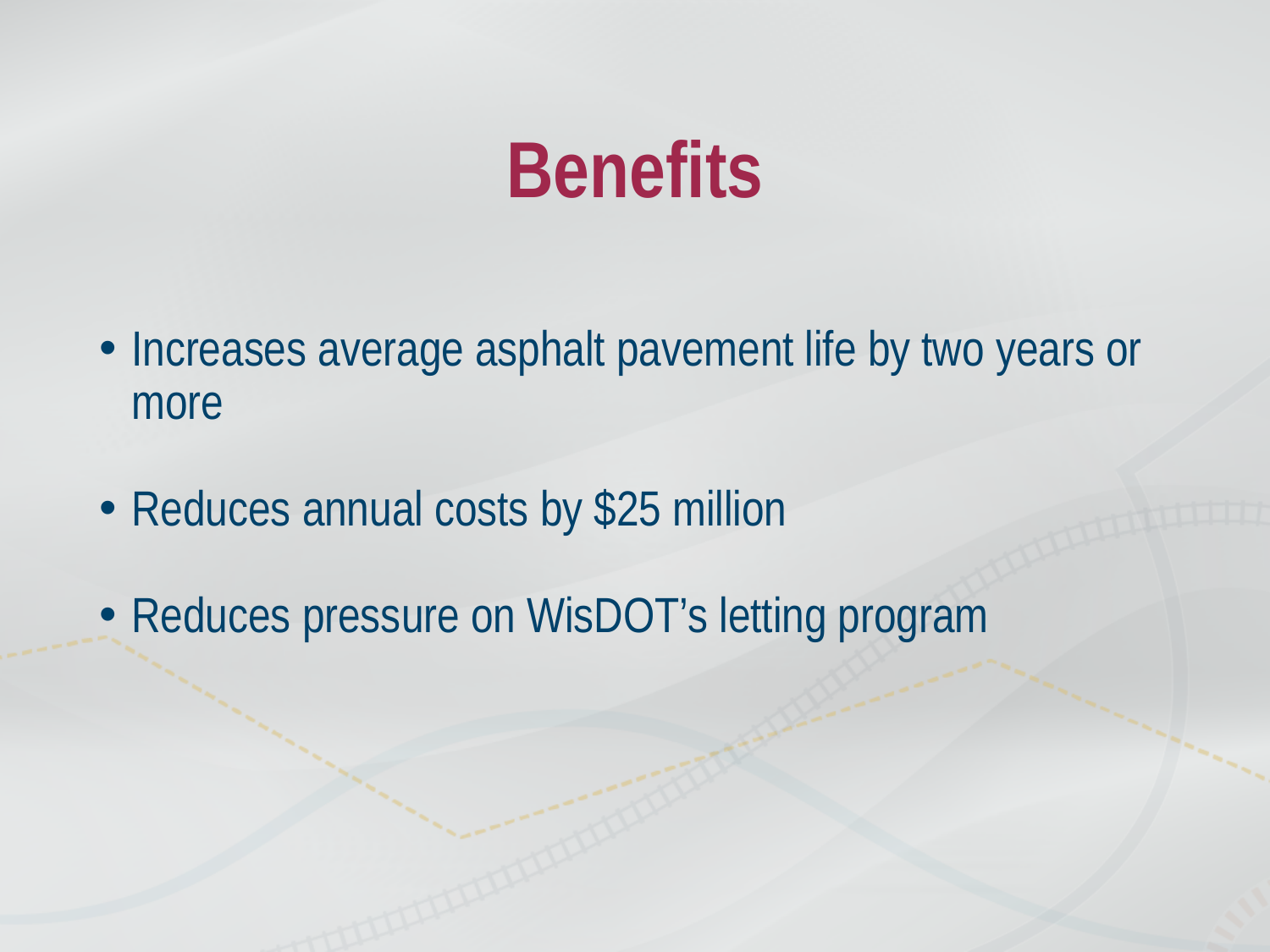

# Benefits
Increases average asphalt pavement life by two years or more

Reduces annual costs by $25 million

Reduces pressure on WisDOT’s letting program